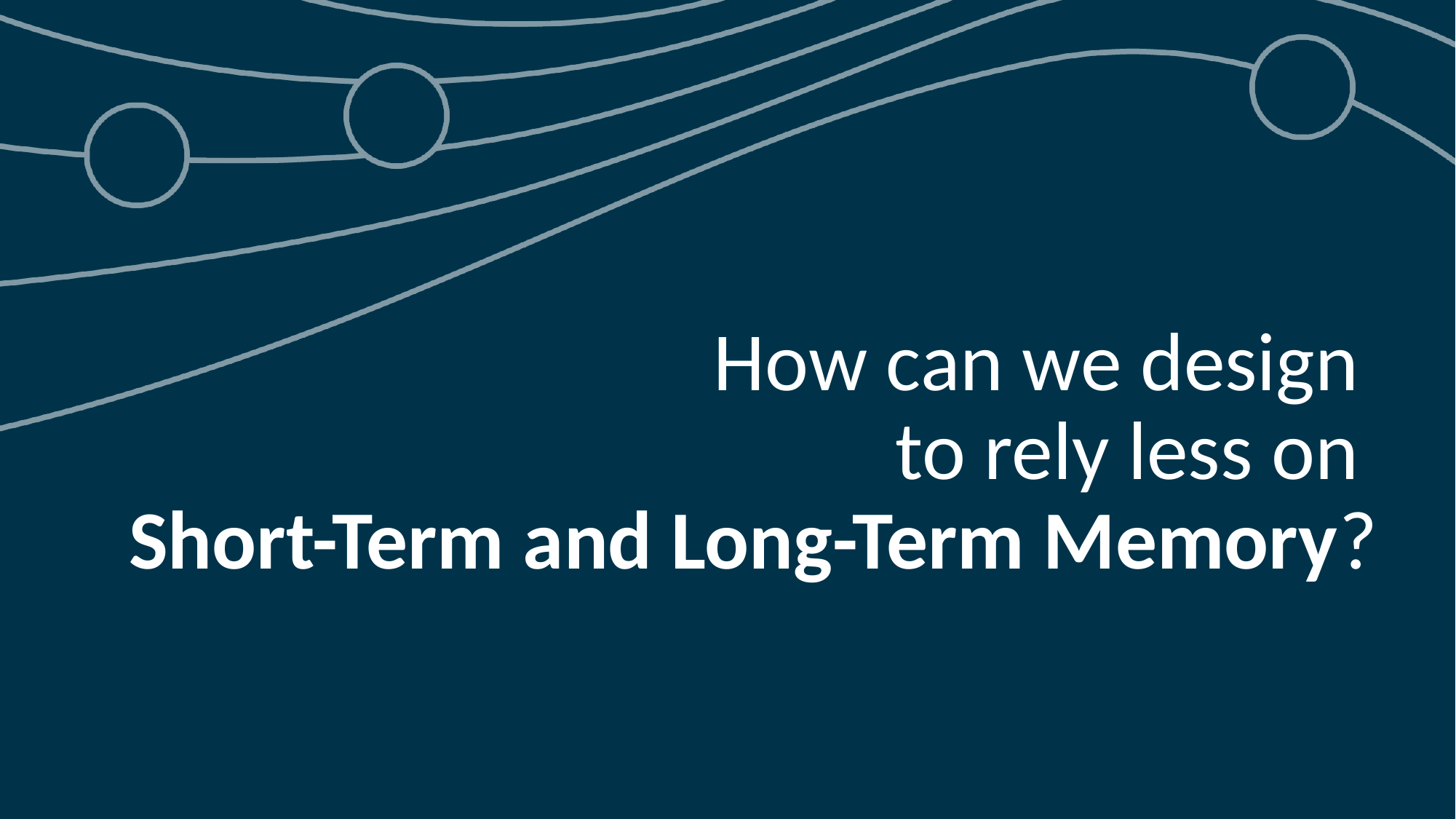

# How can we design to rely less on Short-Term and Long-Term Memory?